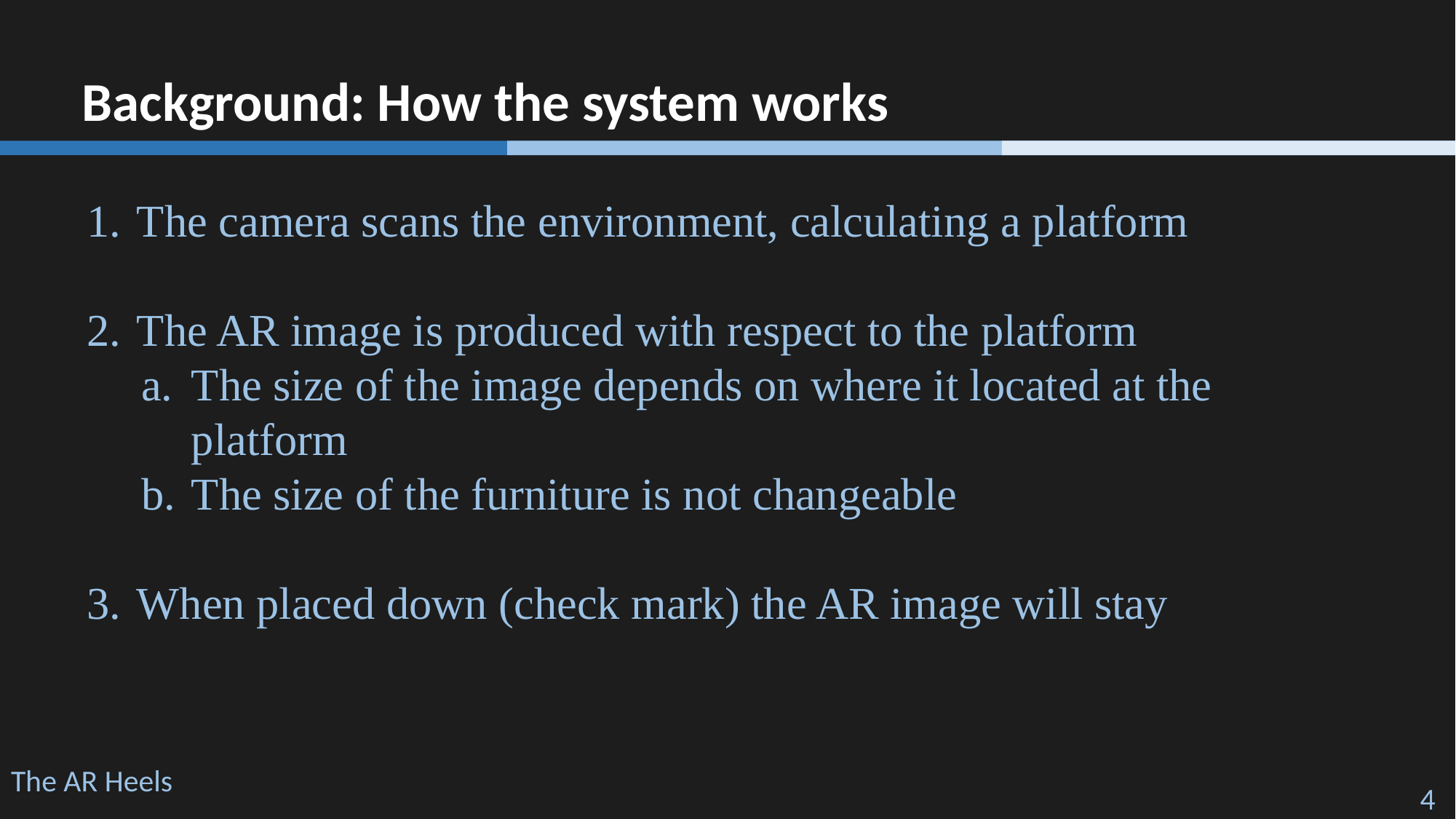

Background: How the system works

The camera scans the environment, calculating a platform

The AR image is produced with respect to the platform
The size of the image depends on where it located at the platform
The size of the furniture is not changeable

When placed down (check mark) the AR image will stay

The AR Heels
		 4